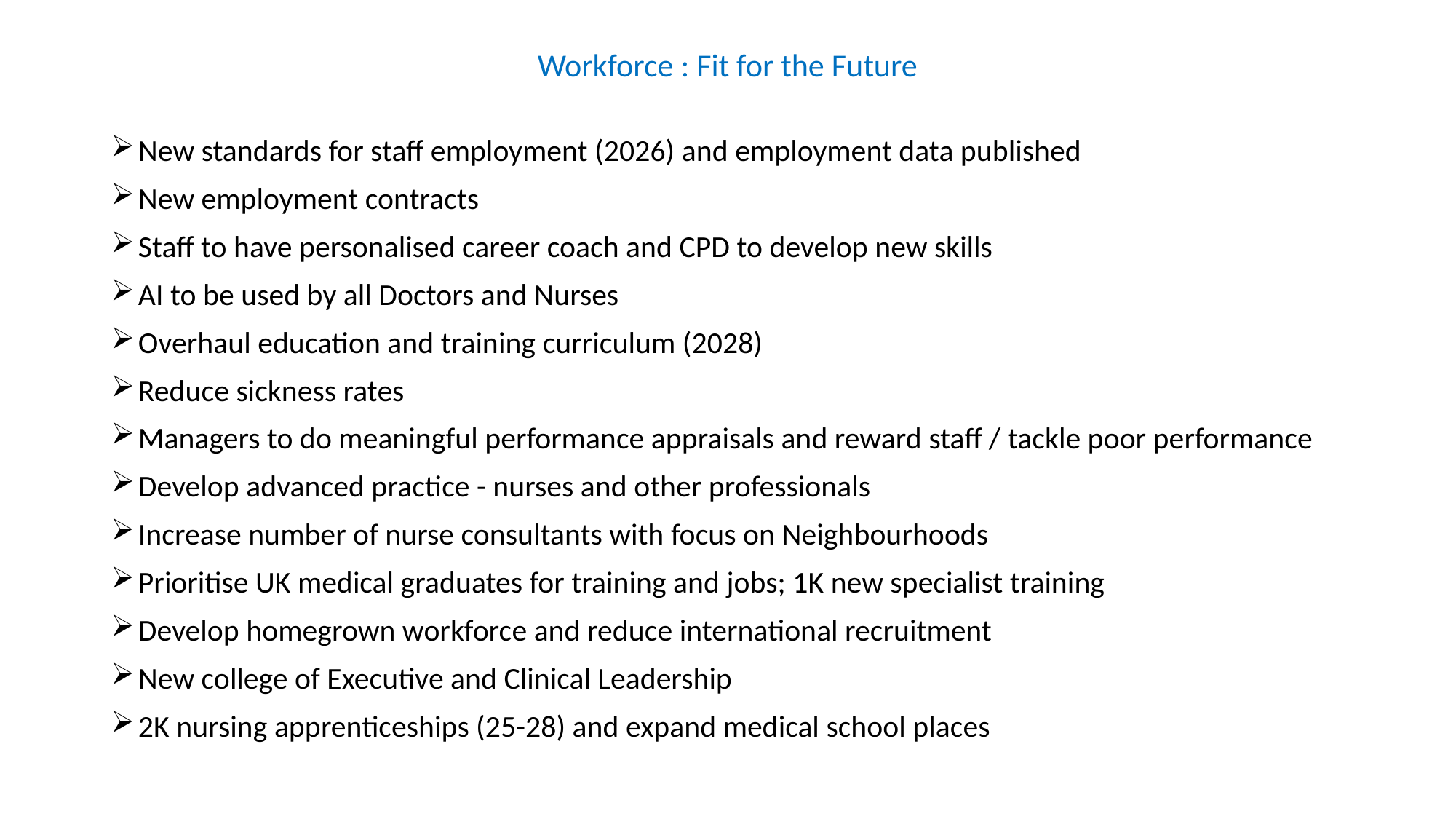

# Workforce : Fit for the Future
New standards for staff employment (2026) and employment data published
New employment contracts
Staff to have personalised career coach and CPD to develop new skills
AI to be used by all Doctors and Nurses
Overhaul education and training curriculum (2028)
Reduce sickness rates
Managers to do meaningful performance appraisals and reward staff / tackle poor performance
Develop advanced practice - nurses and other professionals
Increase number of nurse consultants with focus on Neighbourhoods
Prioritise UK medical graduates for training and jobs; 1K new specialist training
Develop homegrown workforce and reduce international recruitment
New college of Executive and Clinical Leadership
2K nursing apprenticeships (25-28) and expand medical school places